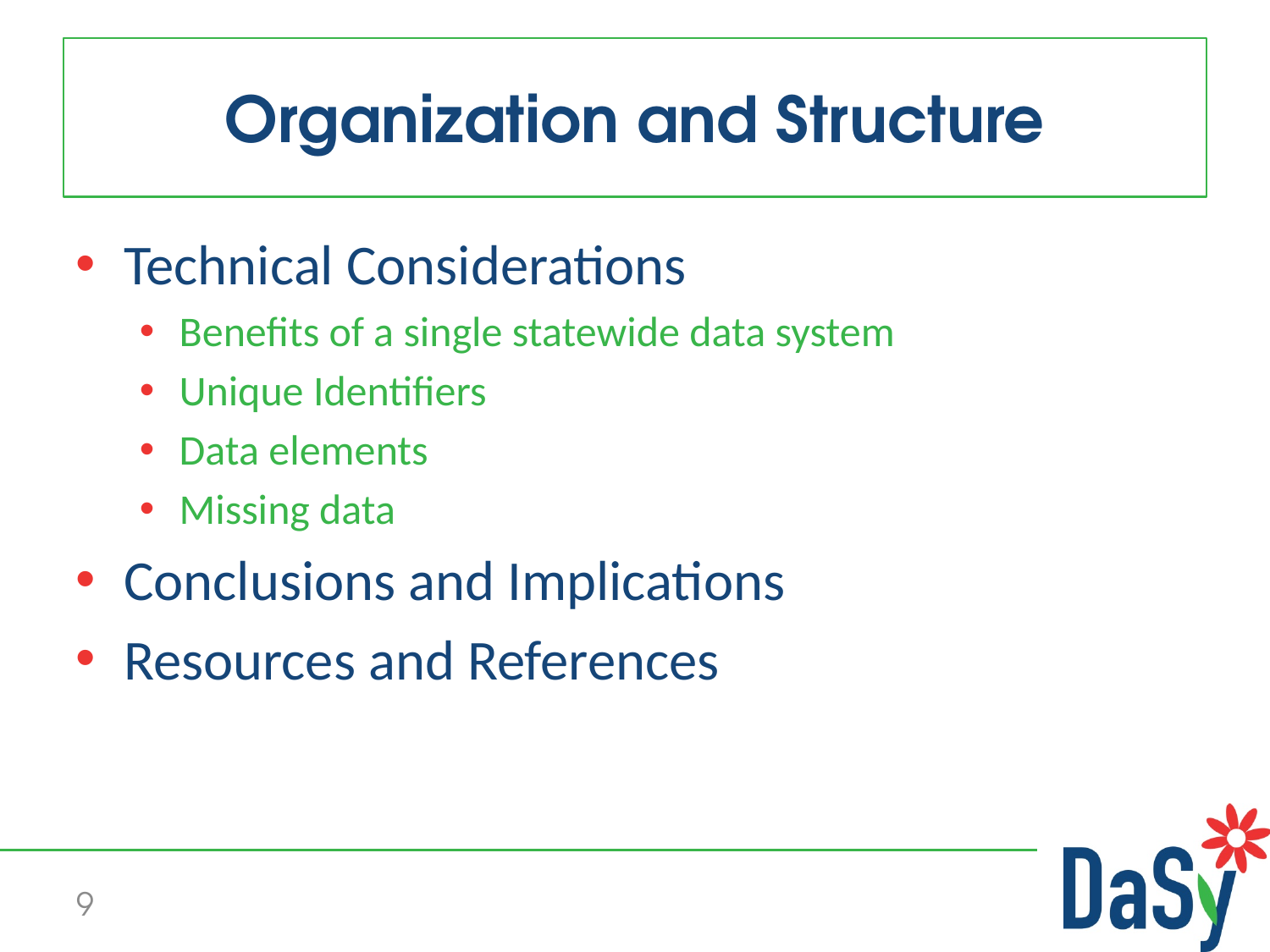

# Organization and Structure
Technical Considerations
Benefits of a single statewide data system
Unique Identifiers
Data elements
Missing data
Conclusions and Implications
Resources and References
9